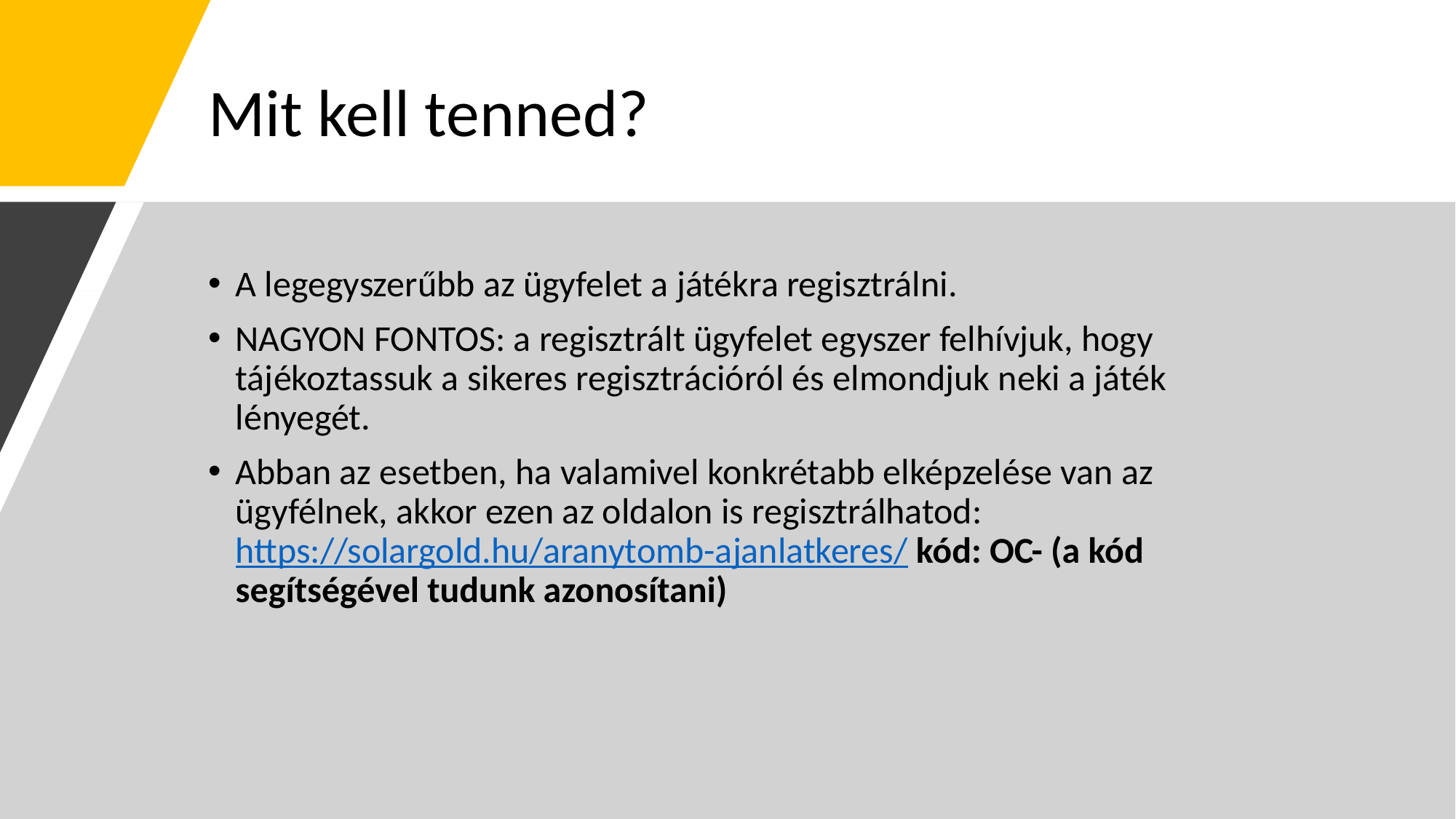

# Mit kell tenned?

A legegyszerűbb az ügyfelet a játékra regisztrálni.
NAGYON FONTOS: a regisztrált ügyfelet egyszer felhívjuk, hogy tájékoztassuk a sikeres regisztrációról és elmondjuk neki a játék lényegét.
Abban az esetben, ha valamivel konkrétabb elképzelése van az ügyfélnek, akkor ezen az oldalon is regisztrálhatod: https://solargold.hu/aranytomb-ajanlatkeres/ kód: OC- (a kód segítségével tudunk azonosítani)